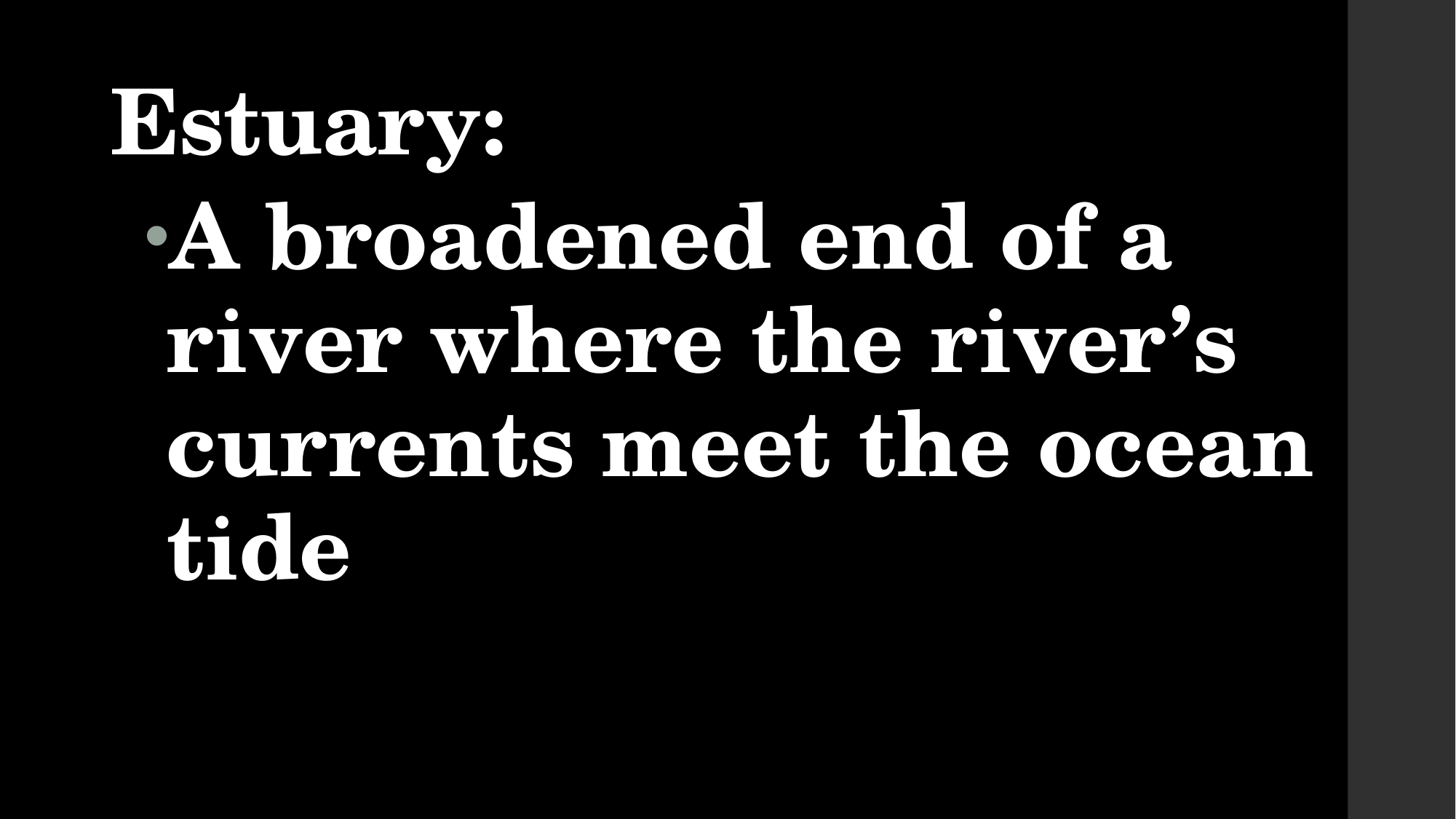

# Estuary:
A broadened end of a river where the river’s currents meet the ocean tide